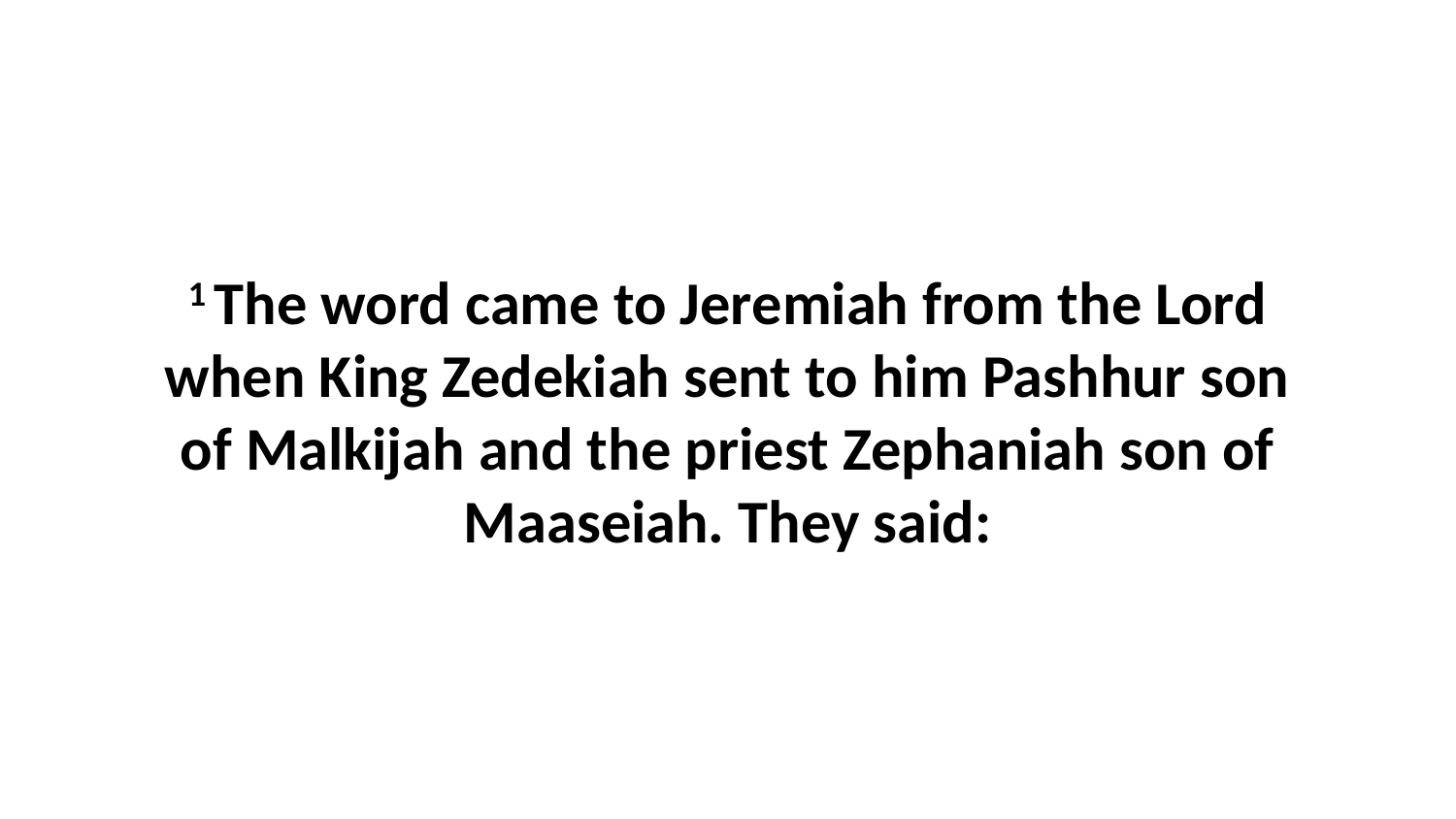

1 The word came to Jeremiah from the Lord when King Zedekiah sent to him Pashhur son of Malkijah and the priest Zephaniah son of Maaseiah. They said: